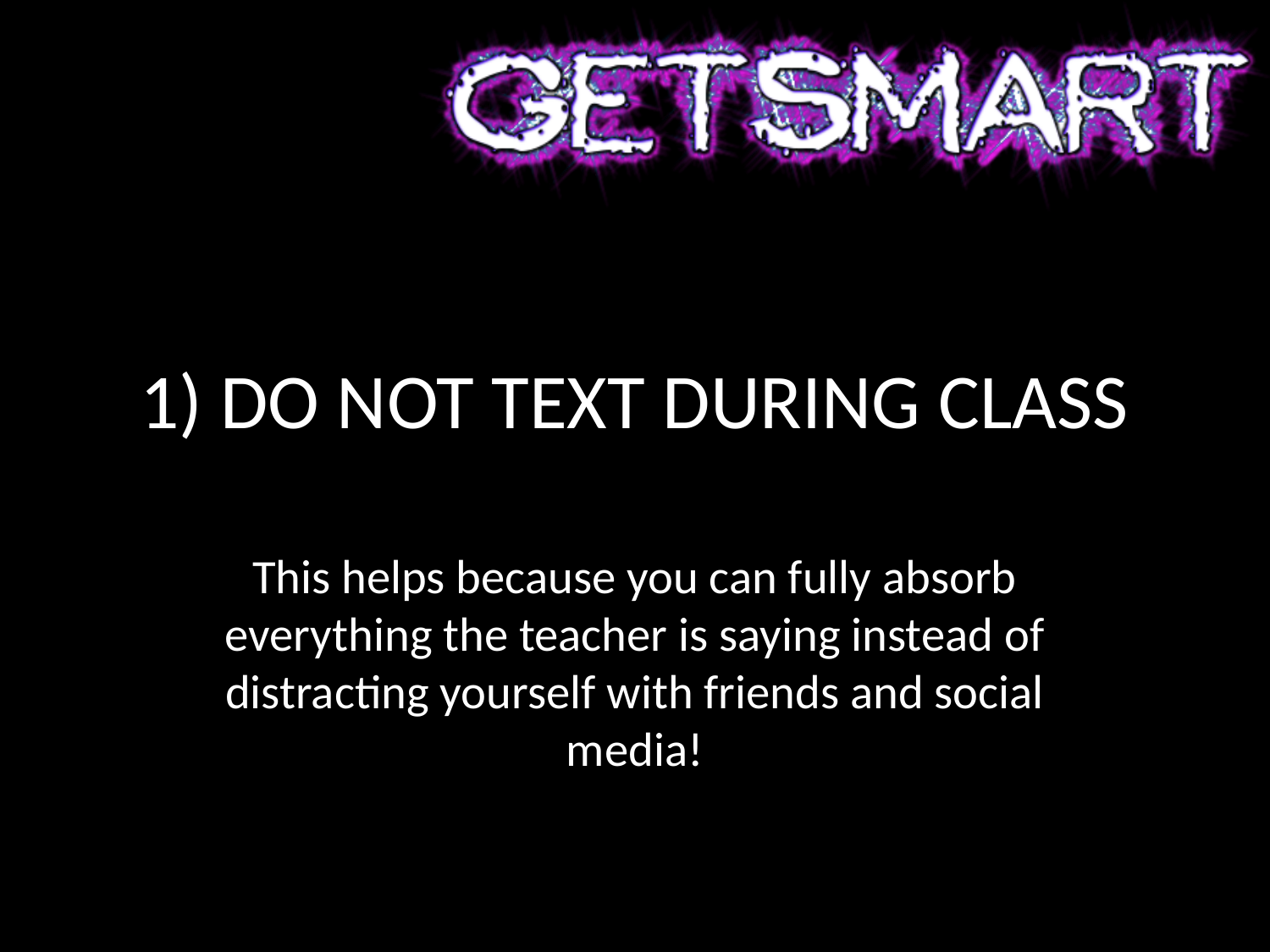

# 1) DO NOT TEXT DURING CLASS
This helps because you can fully absorb everything the teacher is saying instead of distracting yourself with friends and social media!